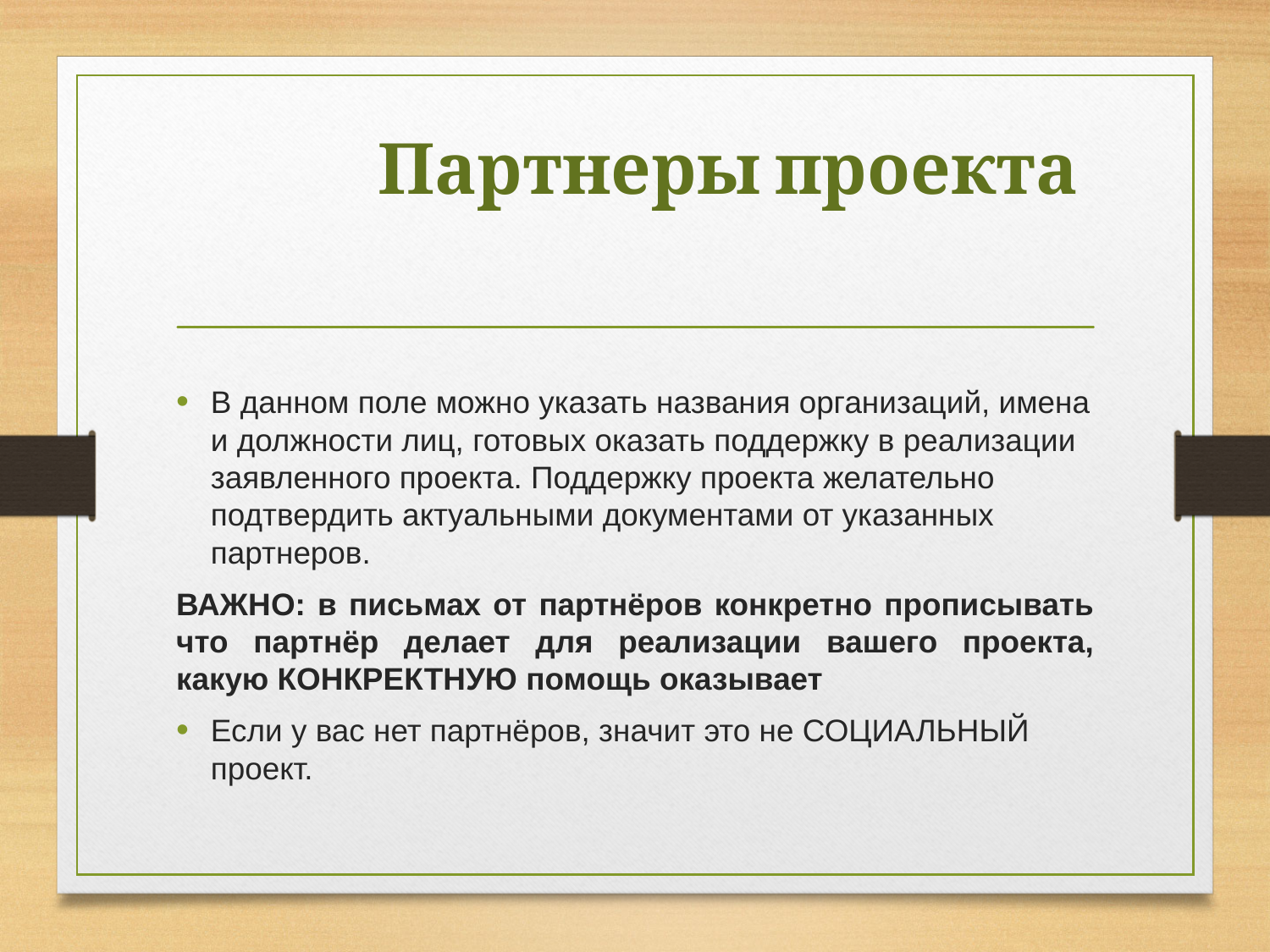

# Партнеры проекта
В данном поле можно указать названия организаций, имена и должности лиц, готовых оказать поддержку в реализации заявленного проекта. Поддержку проекта желательно подтвердить актуальными документами от указанных партнеров.
ВАЖНО: в письмах от партнёров конкретно прописывать что партнёр делает для реализации вашего проекта, какую КОНКРЕКТНУЮ помощь оказывает
Если у вас нет партнёров, значит это не СОЦИАЛЬНЫЙ проект.